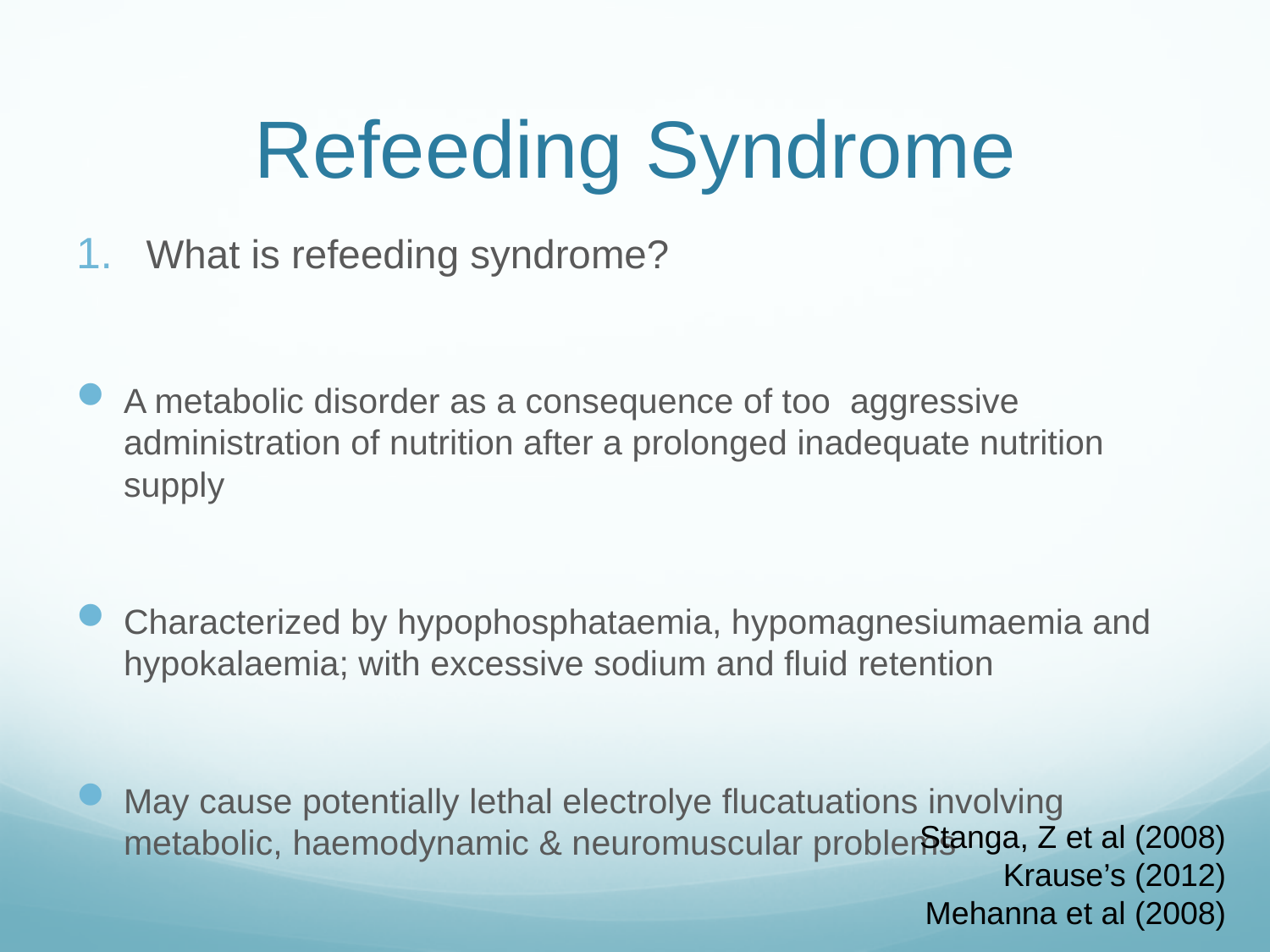

# Refeeding Syndrome
What is refeeding syndrome?

A metabolic disorder as a consequence of too  aggressive administration of nutrition after a prolonged inadequate nutrition supply

Characterized by hypophosphataemia, hypomagnesiumaemia and hypokalaemia; with excessive sodium and fluid retention

May cause potentially lethal electrolye flucatuations involving metabolic, haemodynamic & neuromuscular problems
Stanga, Z et al (2008)
Krause’s (2012)
Mehanna et al (2008)